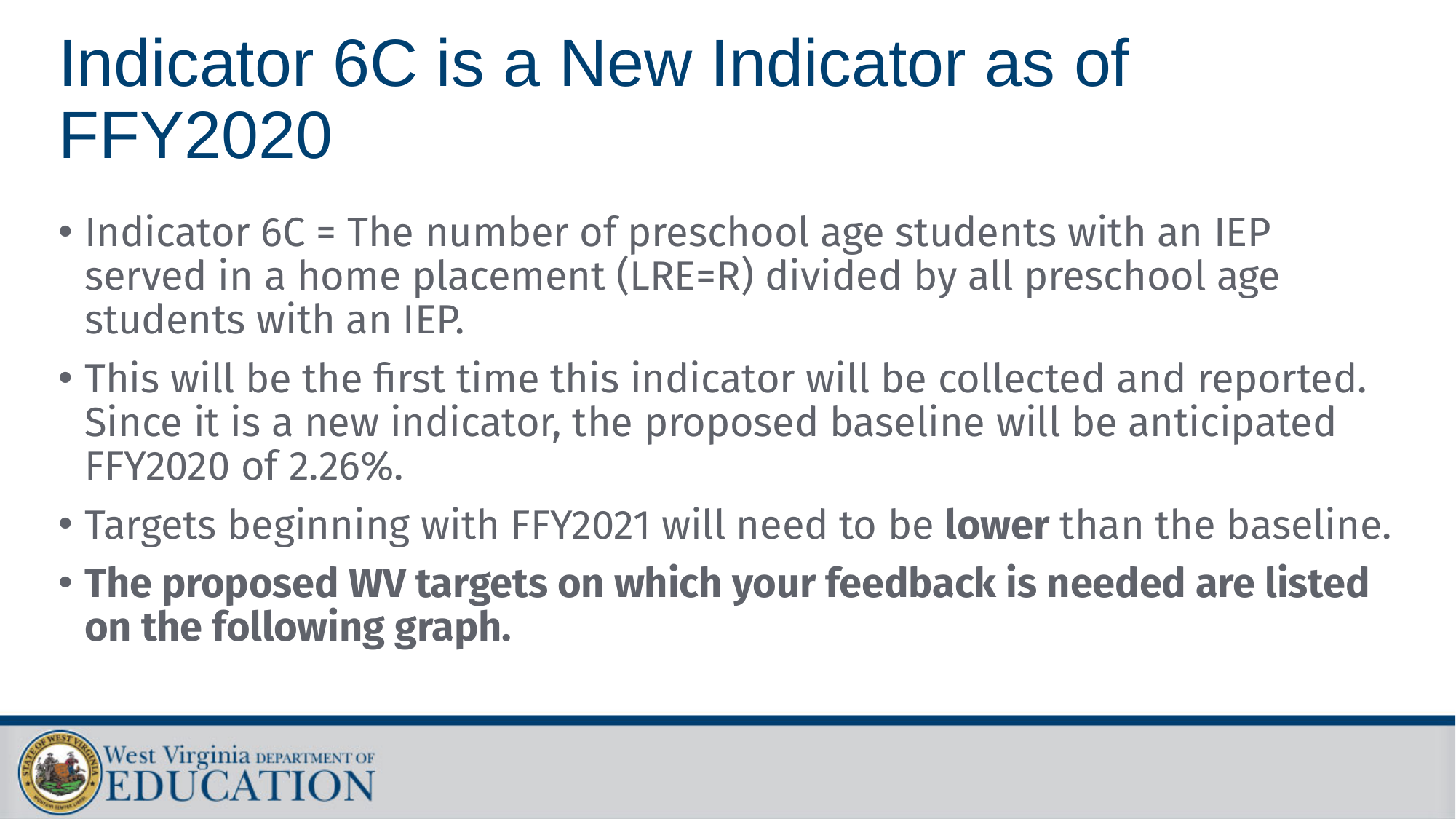

# Indicator 6C is a New Indicator as of FFY2020
Indicator 6C = The number of preschool age students with an IEP served in a home placement (LRE=R) divided by all preschool age students with an IEP.
This will be the first time this indicator will be collected and reported.  Since it is a new indicator, the proposed baseline will be anticipated FFY2020 of 2.26%.
Targets beginning with FFY2021 will need to be lower than the baseline.
The proposed WV targets on which your feedback is needed are listed on the following graph.